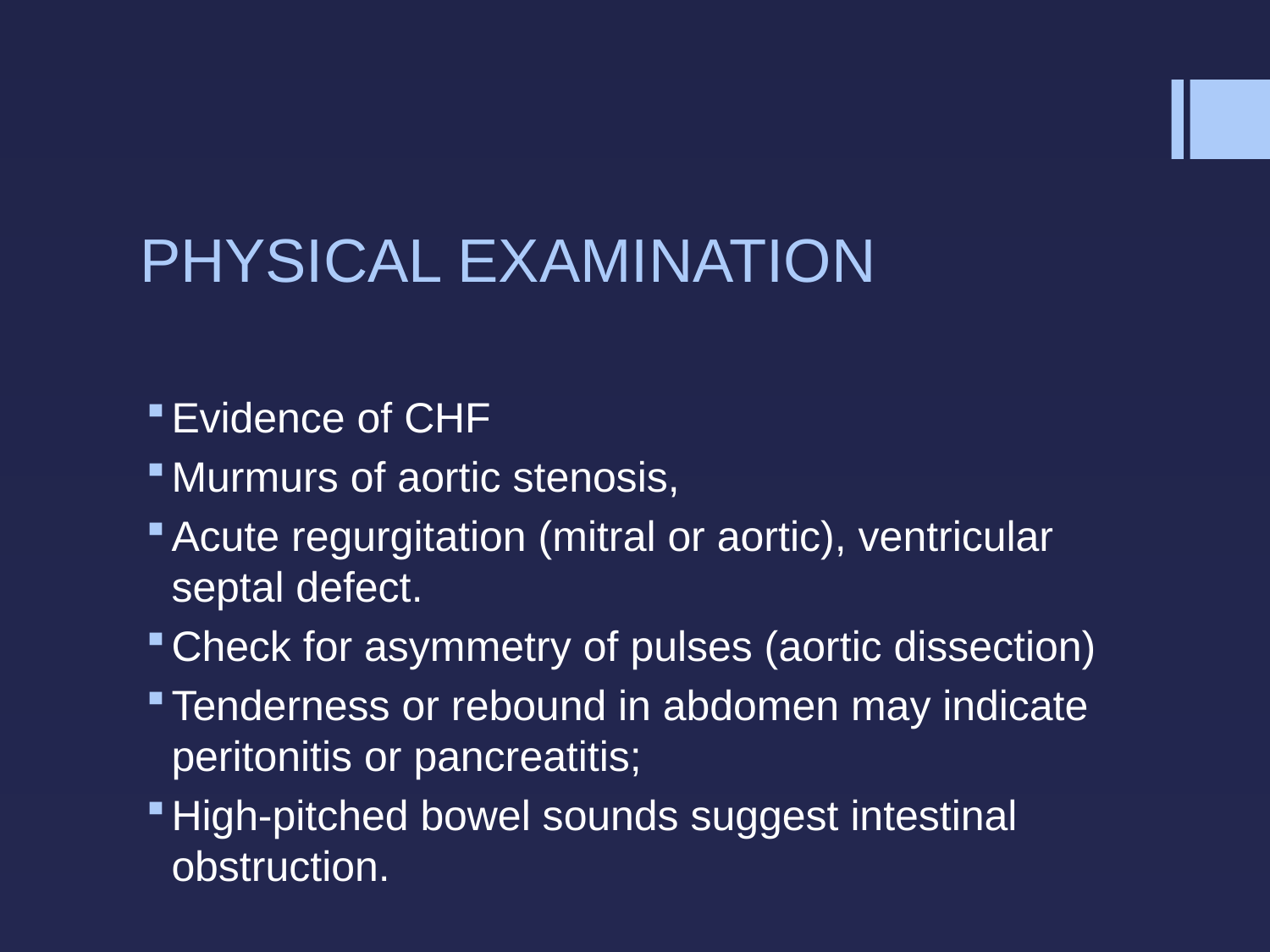

# PHYSICAL EXAMINATION
Evidence of CHF
Murmurs of aortic stenosis,
Acute regurgitation (mitral or aortic), ventricular septal defect.
Check for asymmetry of pulses (aortic dissection)
Tenderness or rebound in abdomen may indicate peritonitis or pancreatitis;
High-pitched bowel sounds suggest intestinal obstruction.